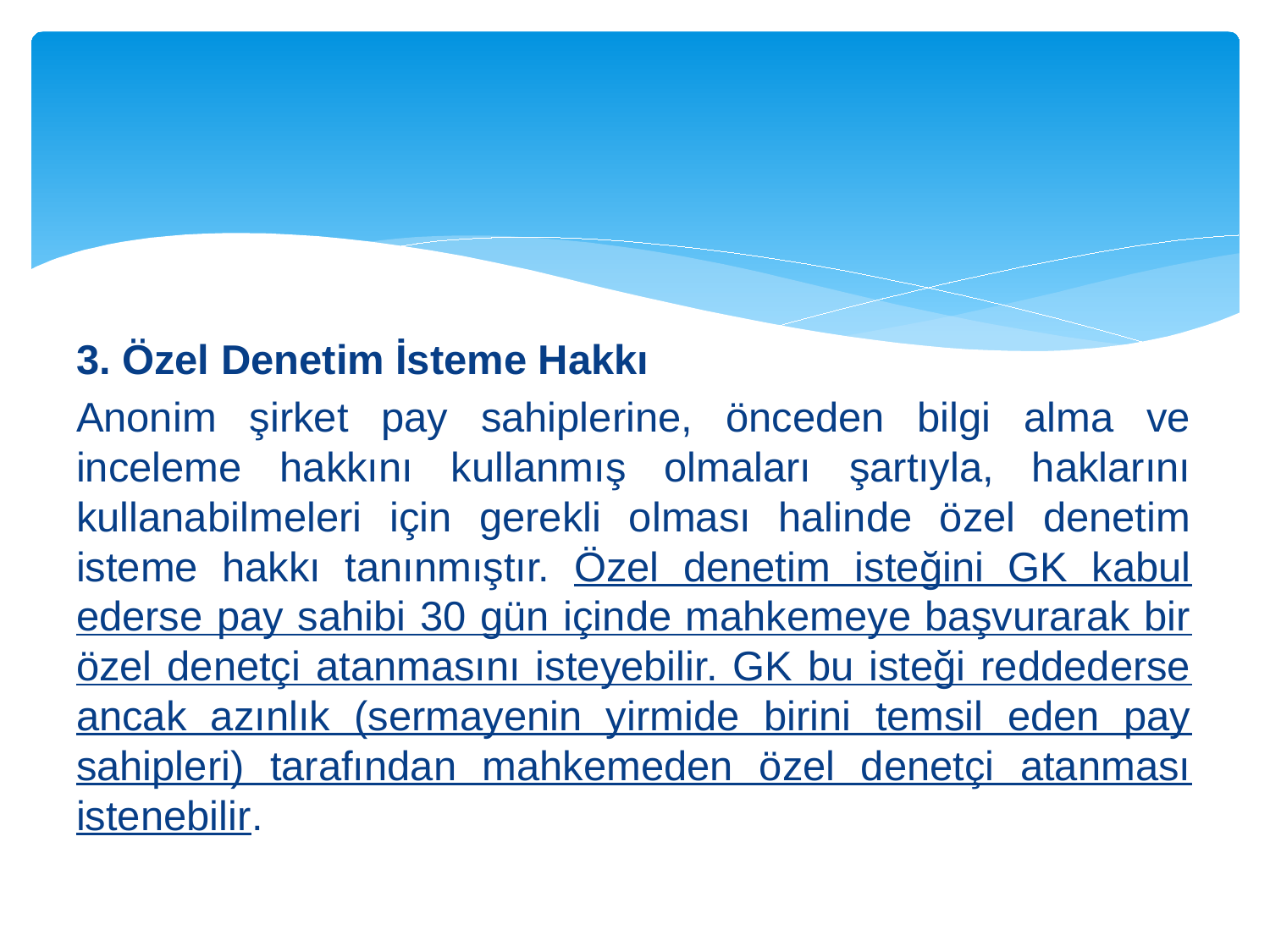

#

3. Özel Denetim İsteme Hakkı
Anonim şirket pay sahiplerine, önceden bilgi alma ve inceleme hakkını kullanmış olmaları şartıyla, haklarını kullanabilmeleri için gerekli olması halinde özel denetim isteme hakkı tanınmıştır. Özel denetim isteğini GK kabul ederse pay sahibi 30 gün içinde mahkemeye başvurarak bir özel denetçi atanmasını isteyebilir. GK bu isteği reddederse ancak azınlık (sermayenin yirmide birini temsil eden pay sahipleri) tarafından mahkemeden özel denetçi atanması istenebilir.